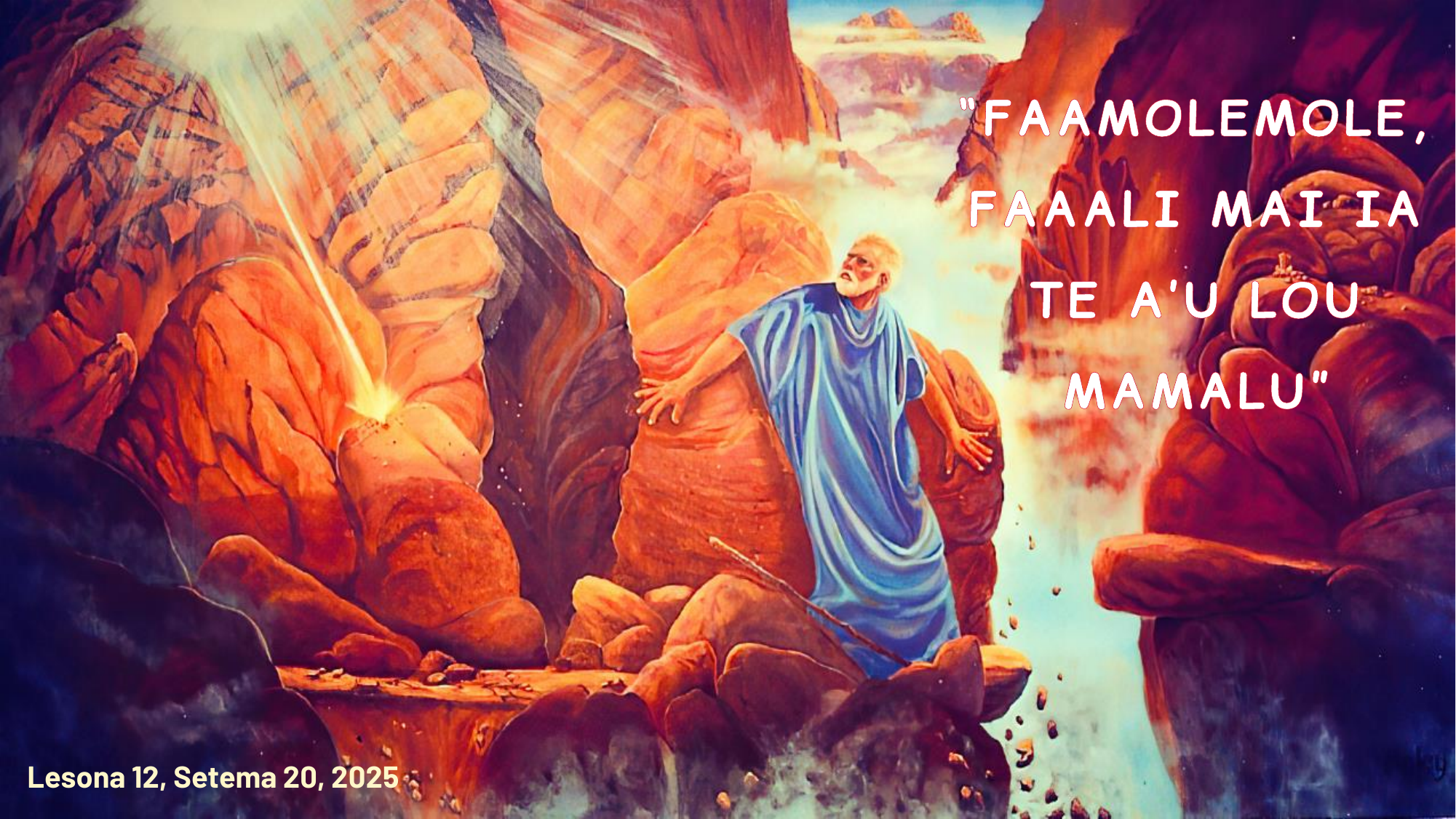

“FAAMOLEMOLE, FAAALI MAI IA TE A’U LOU MAMALU”
Lesona 12, Setema 20, 2025